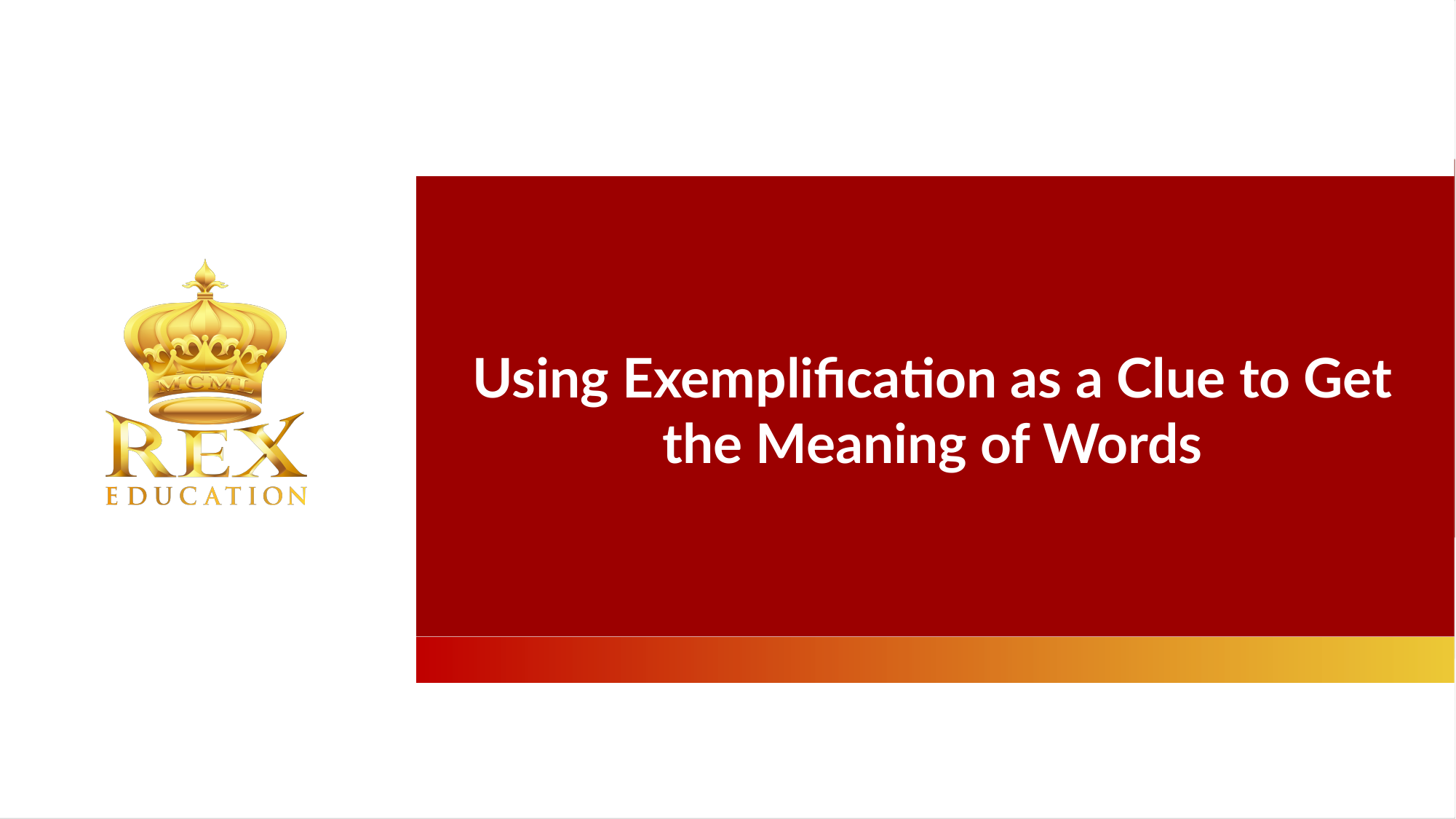

Using Exemplification as a Clue to Get the Meaning of Words